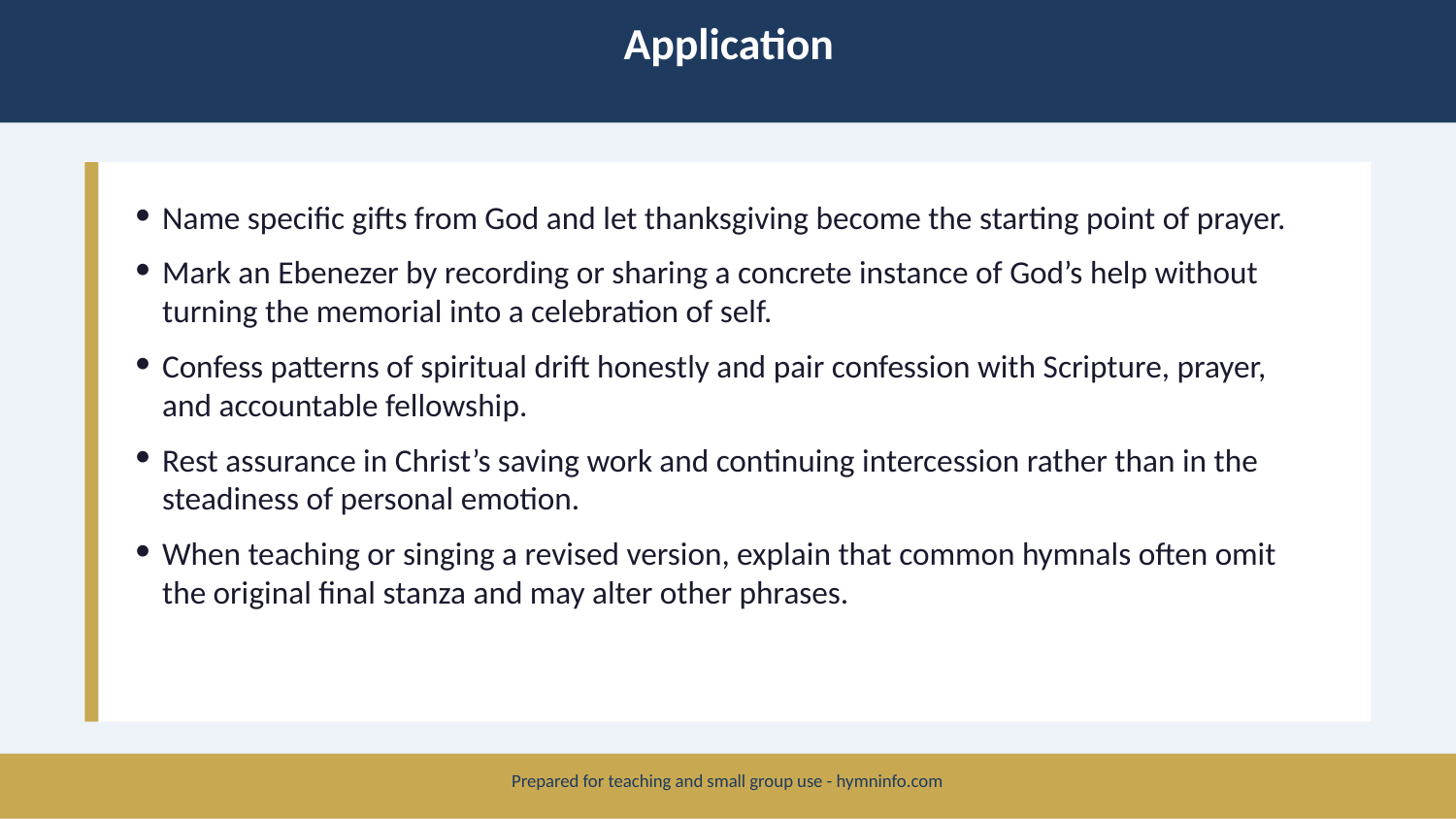

Application

Name specific gifts from God and let thanksgiving become the starting point of prayer.
Mark an Ebenezer by recording or sharing a concrete instance of God’s help without turning the memorial into a celebration of self.
Confess patterns of spiritual drift honestly and pair confession with Scripture, prayer, and accountable fellowship.
Rest assurance in Christ’s saving work and continuing intercession rather than in the steadiness of personal emotion.
When teaching or singing a revised version, explain that common hymnals often omit the original final stanza and may alter other phrases.

Prepared for teaching and small group use - hymninfo.com